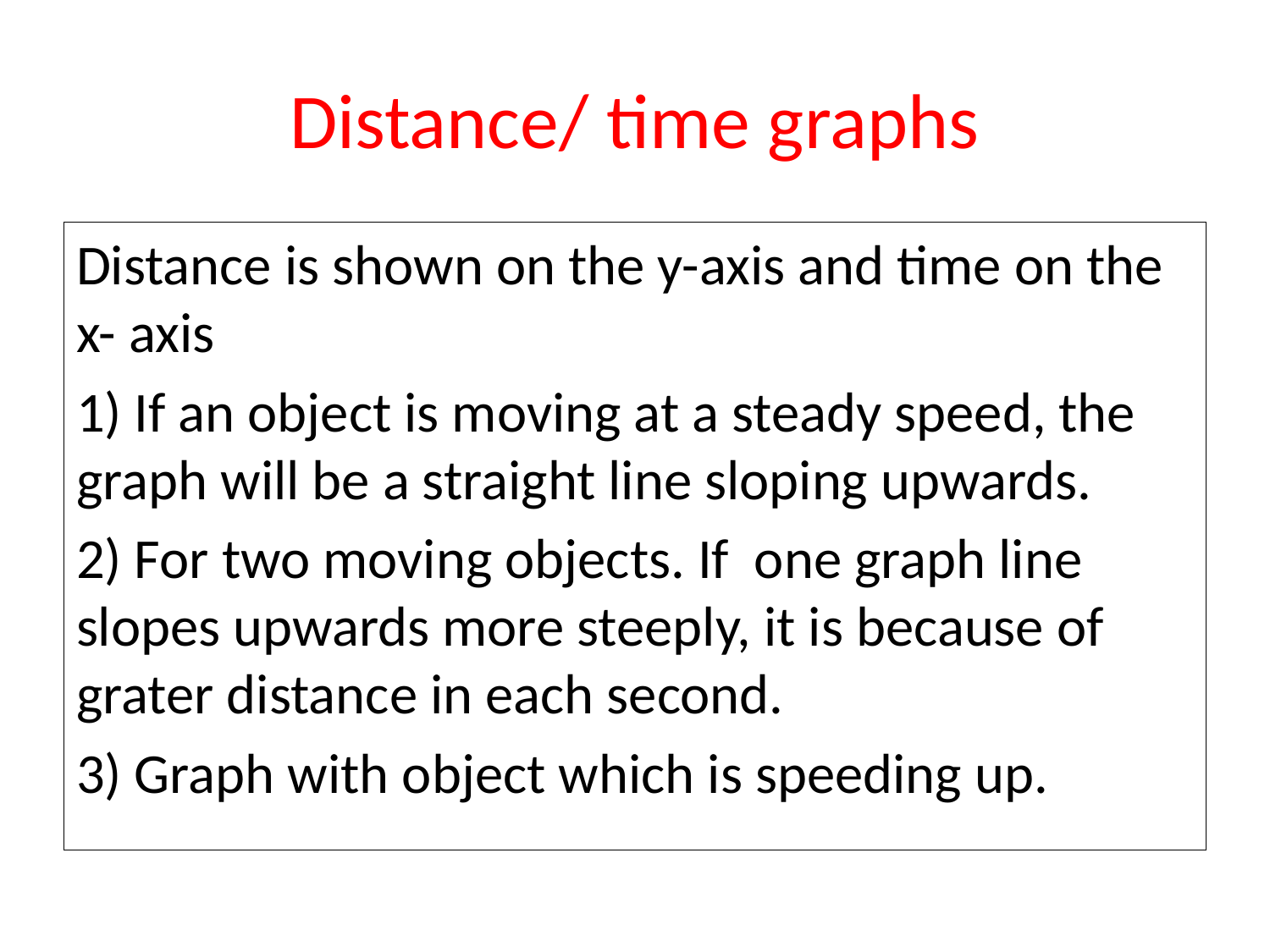

# Distance/ time graphs
Distance is shown on the y-axis and time on the x- axis
1) If an object is moving at a steady speed, the graph will be a straight line sloping upwards.
2) For two moving objects. If  one graph line slopes upwards more steeply, it is because of grater distance in each second.
3) Graph with object which is speeding up.